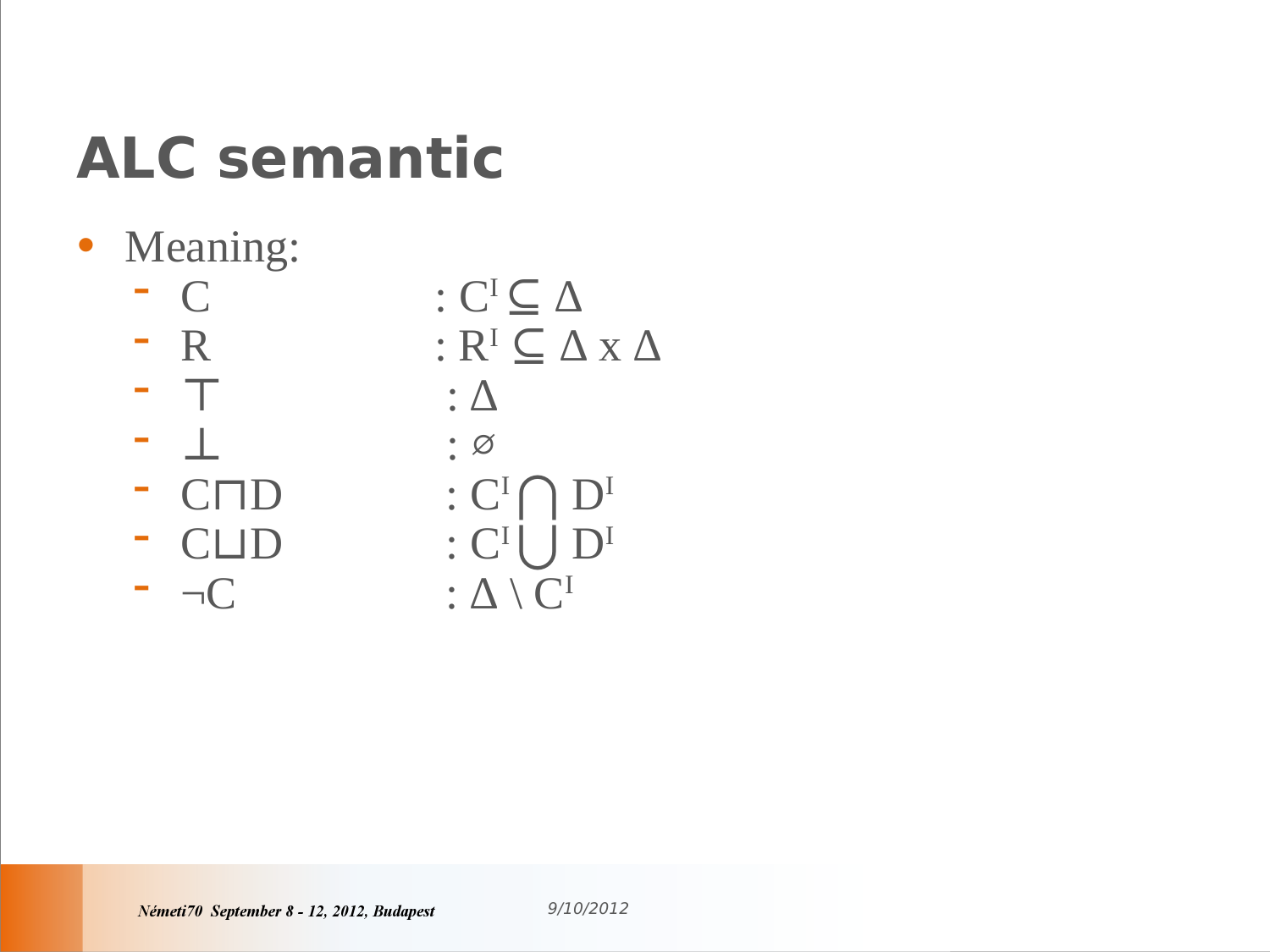

# ALC semantic
Meaning:
C 		: CI ⊆ ∆
R 		: RI ⊆ ∆ x ∆
⊤ 		 : ∆
⊥		 : ∅
C⊓D		 : CI ⋂ DI
C⊔D		 : CI ⋃ DI
¬C		 : ∆ \ CI

9/10/2012